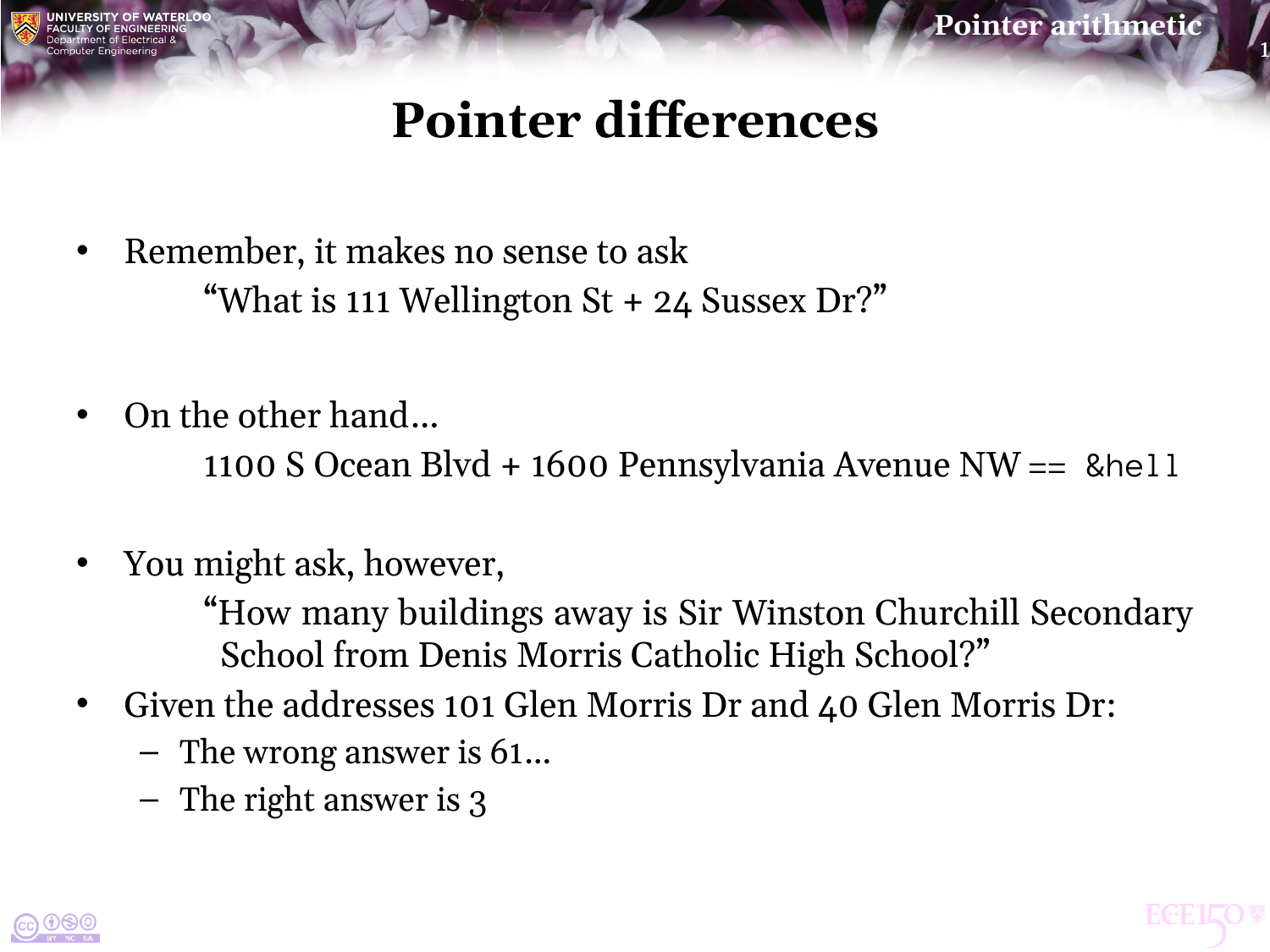

# Pointer differences
Remember, it makes no sense to ask
	“What is 111 Wellington St + 24 Sussex Dr?”

On the other hand…
	1100 S Ocean Blvd + 1600 Pennsylvania Avenue NW == &hell

You might ask, however,
	“How many buildings away is Sir Winston Churchill Secondary 	  School from Denis Morris Catholic High School?”
Given the addresses 101 Glen Morris Dr and 40 Glen Morris Dr:
The wrong answer is 61…
The right answer is 3